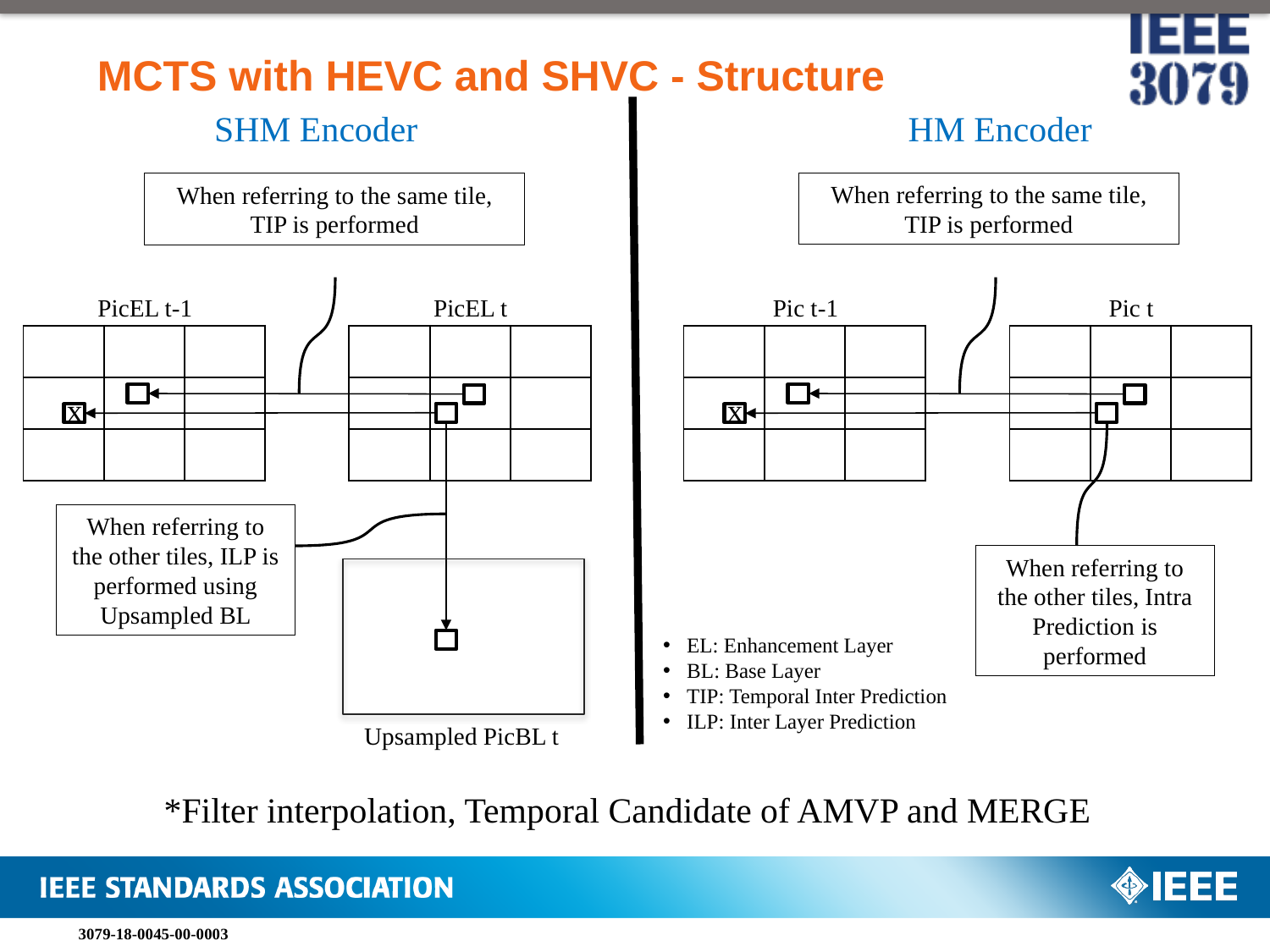

# MCTS with HEVC and SHVC - Structure
 SHM Encoder
 HM Encoder
When referring to the same tile, TIP is performed
When referring to the same tile, TIP is performed
PicEL t-1
Pic t-1
PicEL t
Pic t
|  |  |  |
| --- | --- | --- |
|  |  |  |
|  |  |  |
|  |  |  |
| --- | --- | --- |
|  |  |  |
|  |  |  |
|  |  |  |
| --- | --- | --- |
|  |  |  |
|  |  |  |
|  |  |  |
| --- | --- | --- |
|  |  |  |
|  |  |  |

x
x

When referring to the other tiles, ILP is performed using Upsampled BL
When referring to the other tiles, Intra Prediction is performed

EL: Enhancement Layer
BL: Base Layer
TIP: Temporal Inter Prediction
ILP: Inter Layer Prediction

Upsampled PicBL t
*Filter interpolation, Temporal Candidate of AMVP and MERGE
3079-18-0045-00-0003